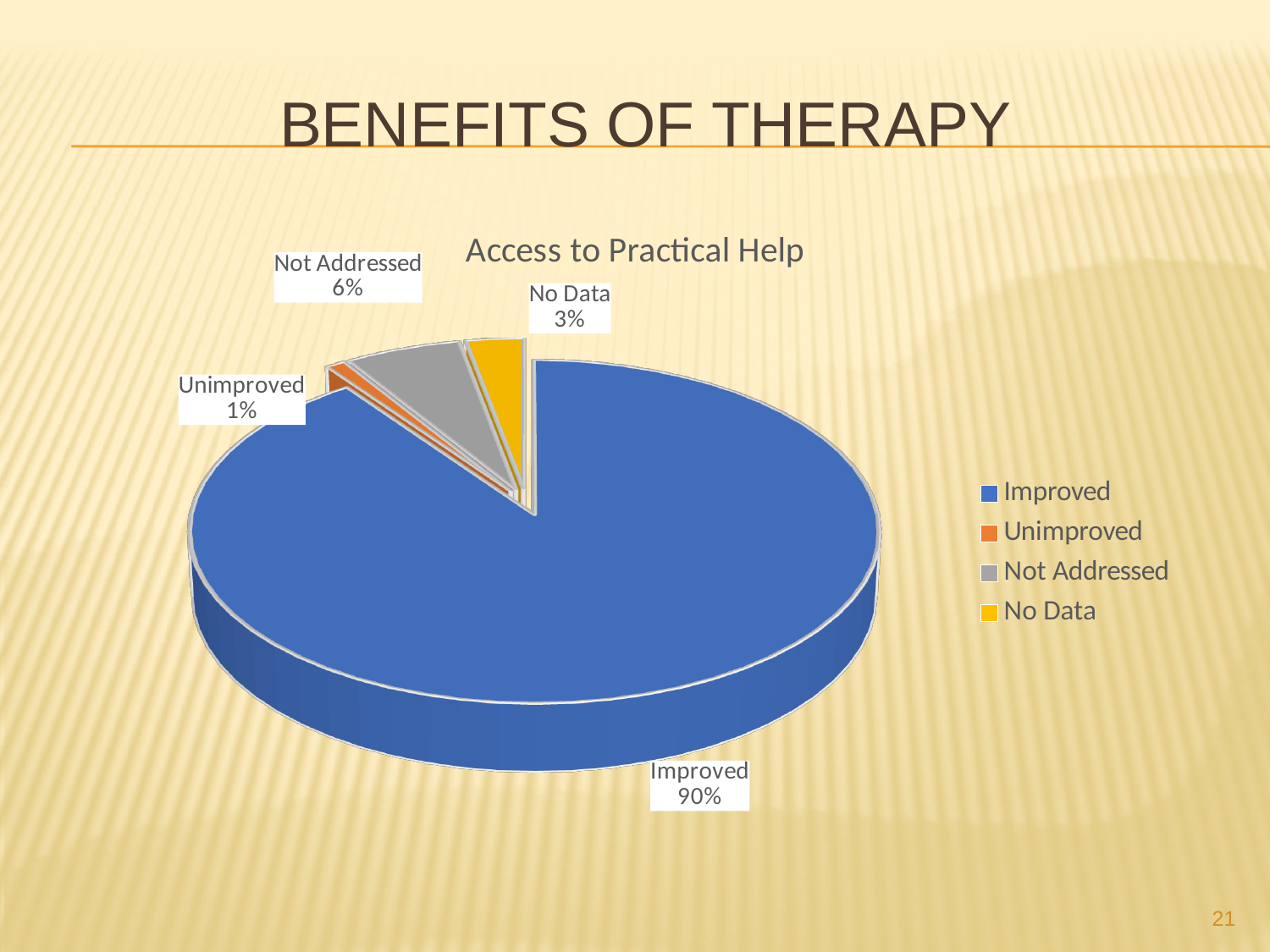

# Benefits of therapy

[unsupported chart]

21